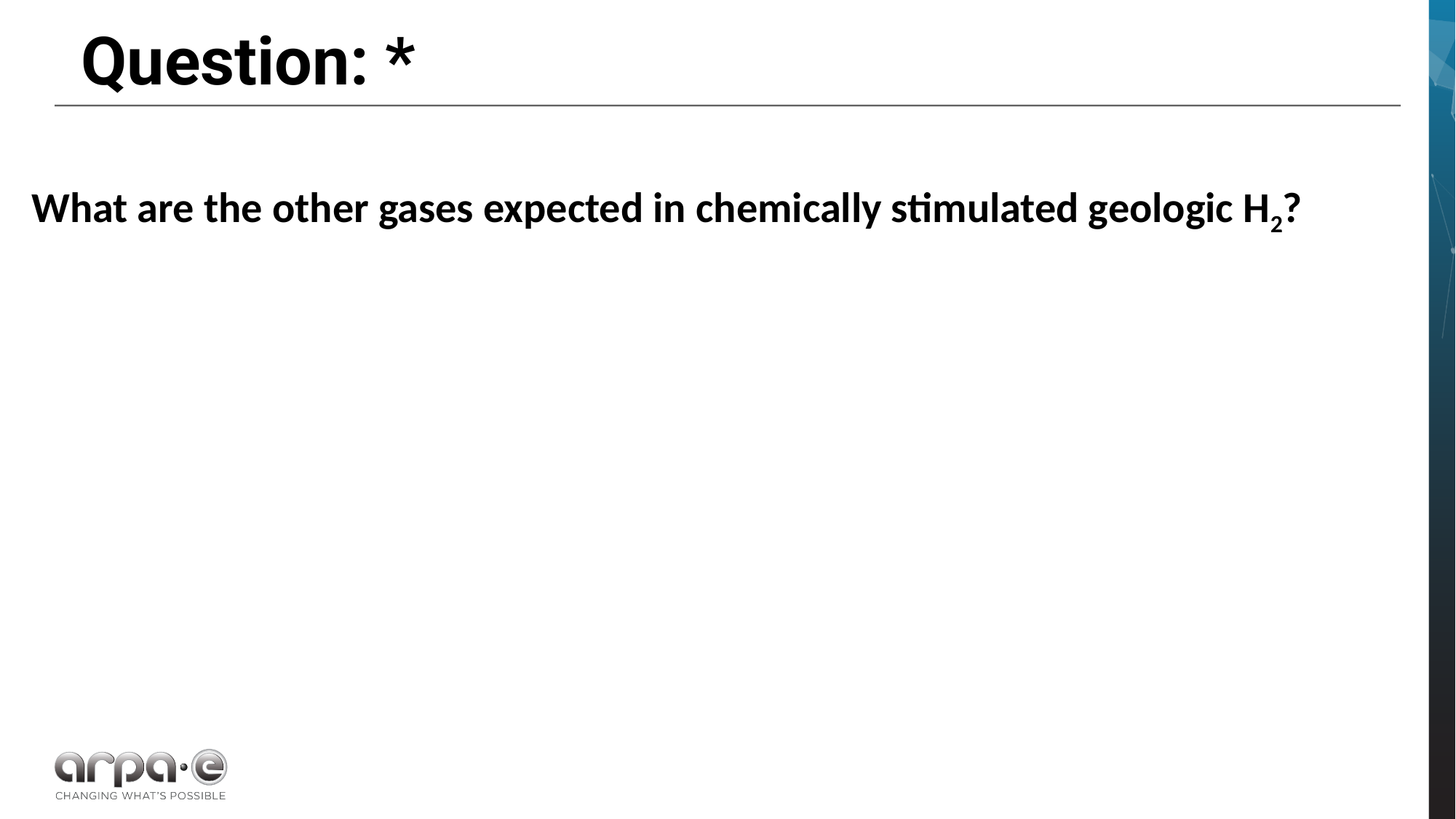

Question: *
What are the other gases expected in chemically stimulated geologic H2?